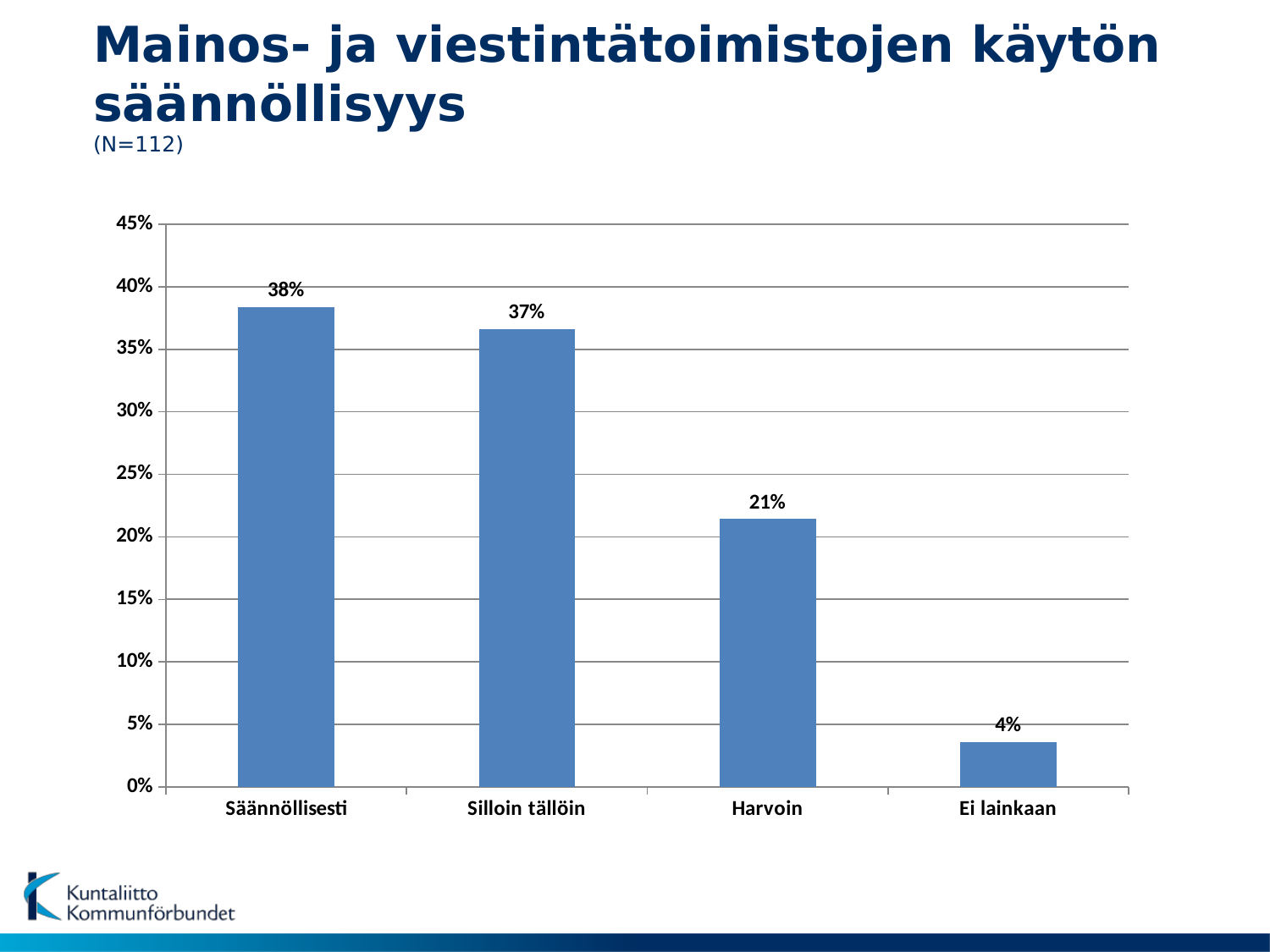

# Mainos- ja viestintätoimistojen käytön säännöllisyys (N=112)

### Chart

| Category |  |
|---|---|
| Säännöllisesti | 0.3839290000000001 |
| Silloin tällöin | 0.3660710000000001 |
| Harvoin | 0.21428600000000003 |
| Ei lainkaan | 0.035714 |